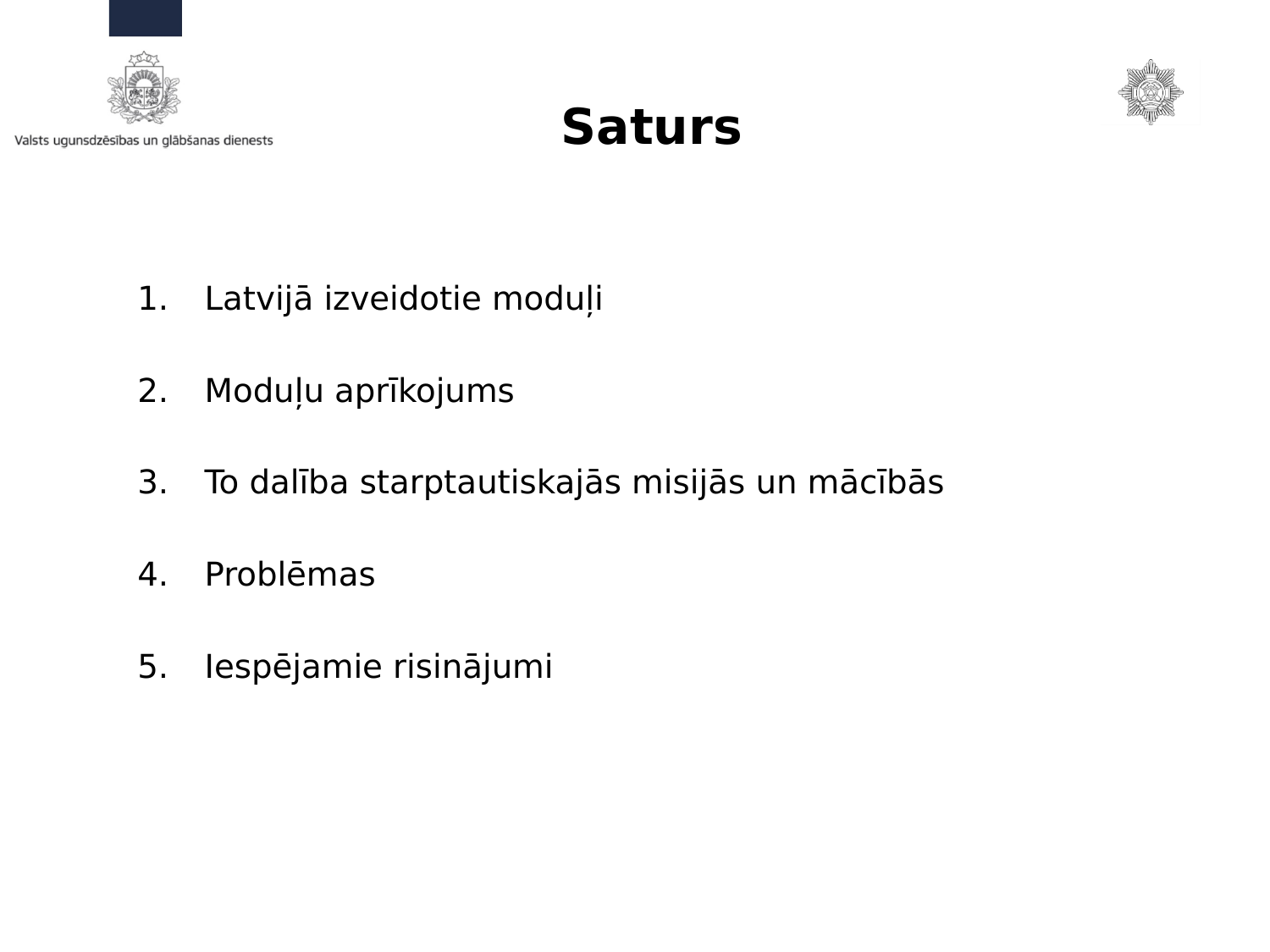

# Saturs
Latvijā izveidotie moduļi
Moduļu aprīkojums
To dalība starptautiskajās misijās un mācībās
Problēmas
Iespējamie risinājumi